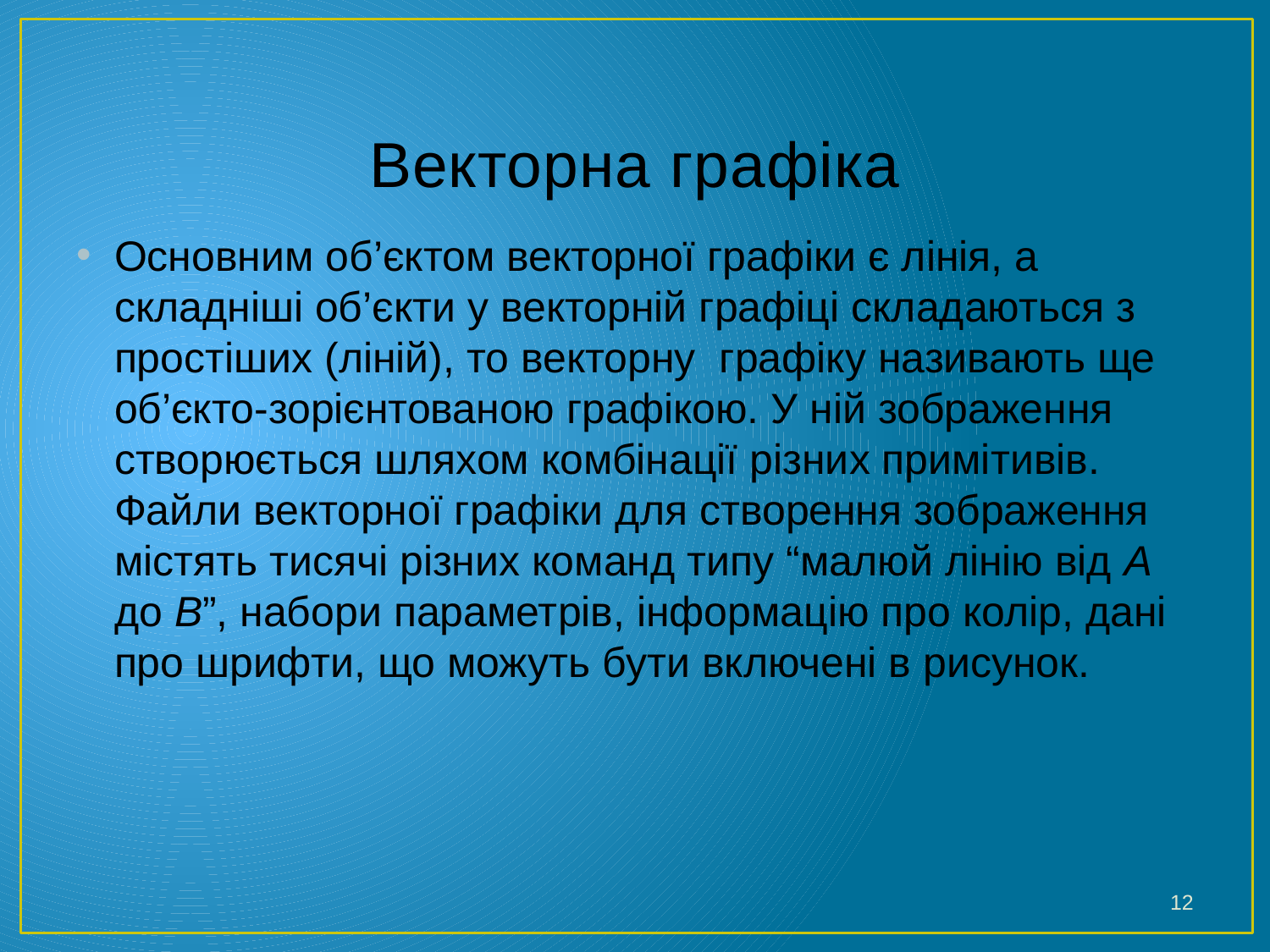

# Векторна графіка
Основним об’єктом векторної графіки є лінія, а складніші об’єкти у векторній графіці складаються з простіших (ліній), то векторну  графіку називають ще об’єкто-зорієнтованою графікою. У ній зображення створюється шляхом комбінації різних примітивів. Файли векторної графіки для створення зображення містять тисячі різних команд типу “малюй лінію від А до В”, набори параметрів, інформацію про колір, дані про шрифти, що можуть бути включені в рисунок.

12